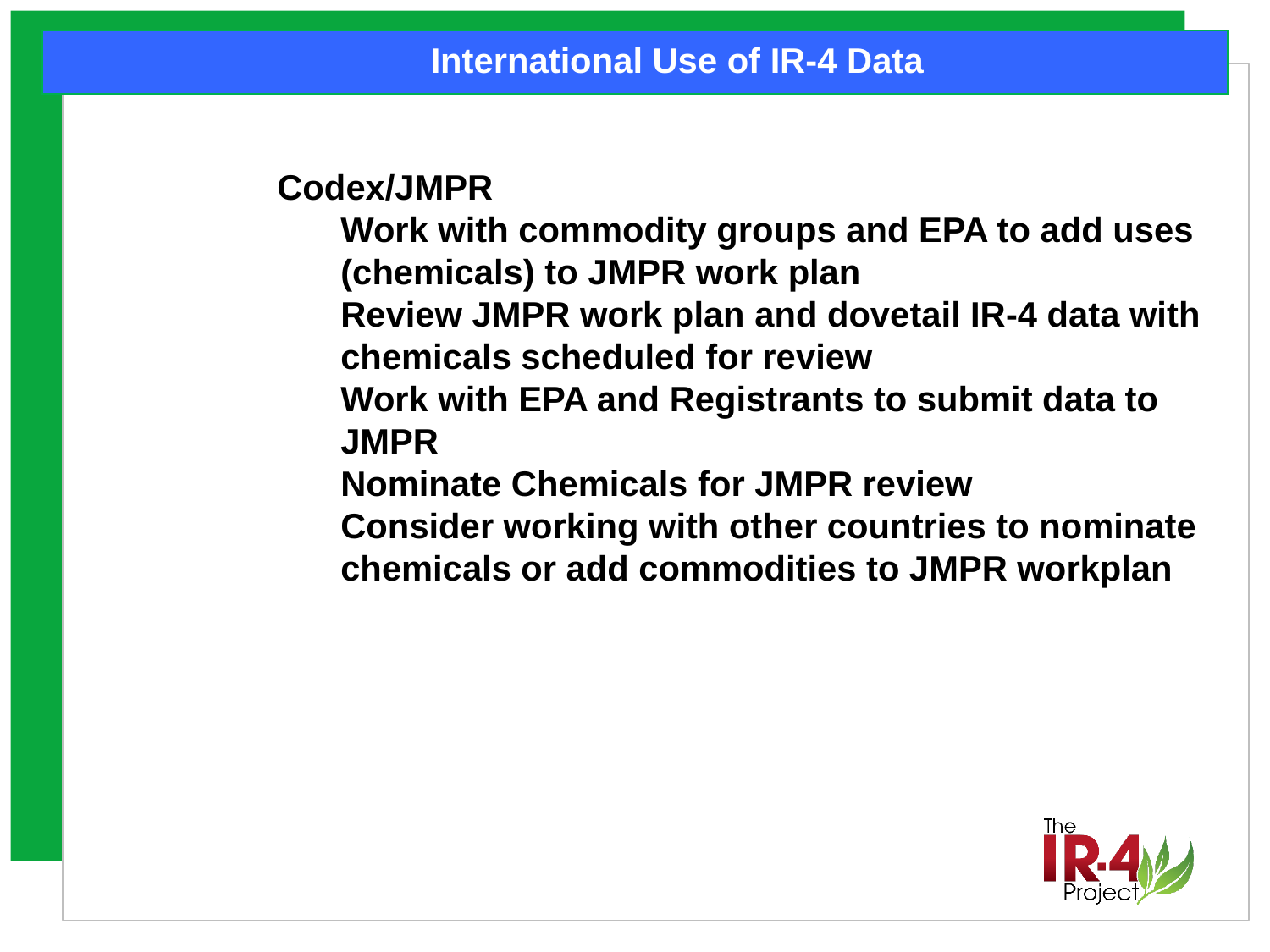

International Use of IR-4 Data
Codex/JMPR
Work with commodity groups and EPA to add uses (chemicals) to JMPR work plan
Review JMPR work plan and dovetail IR-4 data with chemicals scheduled for review
Work with EPA and Registrants to submit data to JMPR
Nominate Chemicals for JMPR review
Consider working with other countries to nominate chemicals or add commodities to JMPR workplan